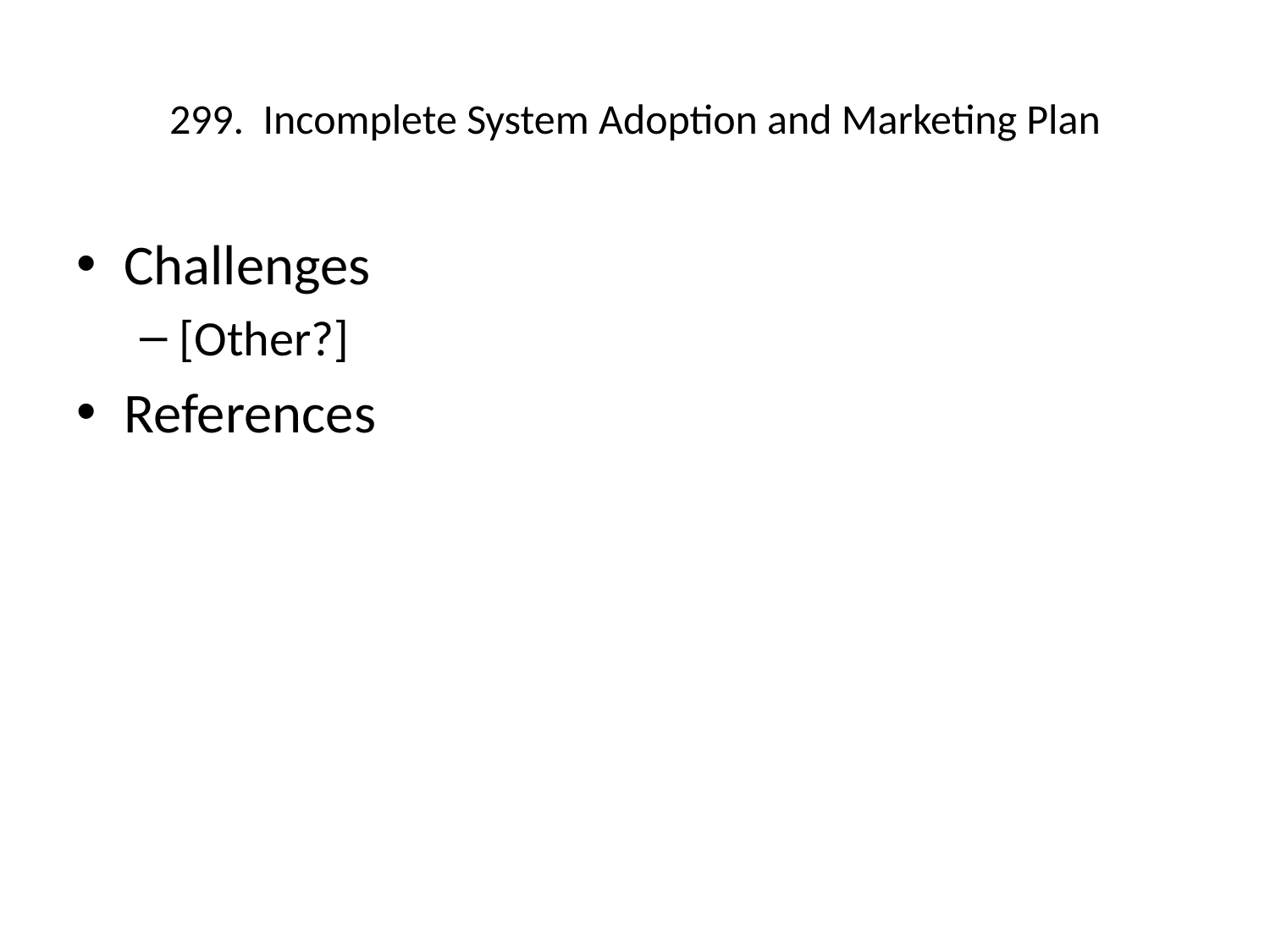

# 299.  Incomplete System Adoption and Marketing Plan
Challenges
[Other?]
References